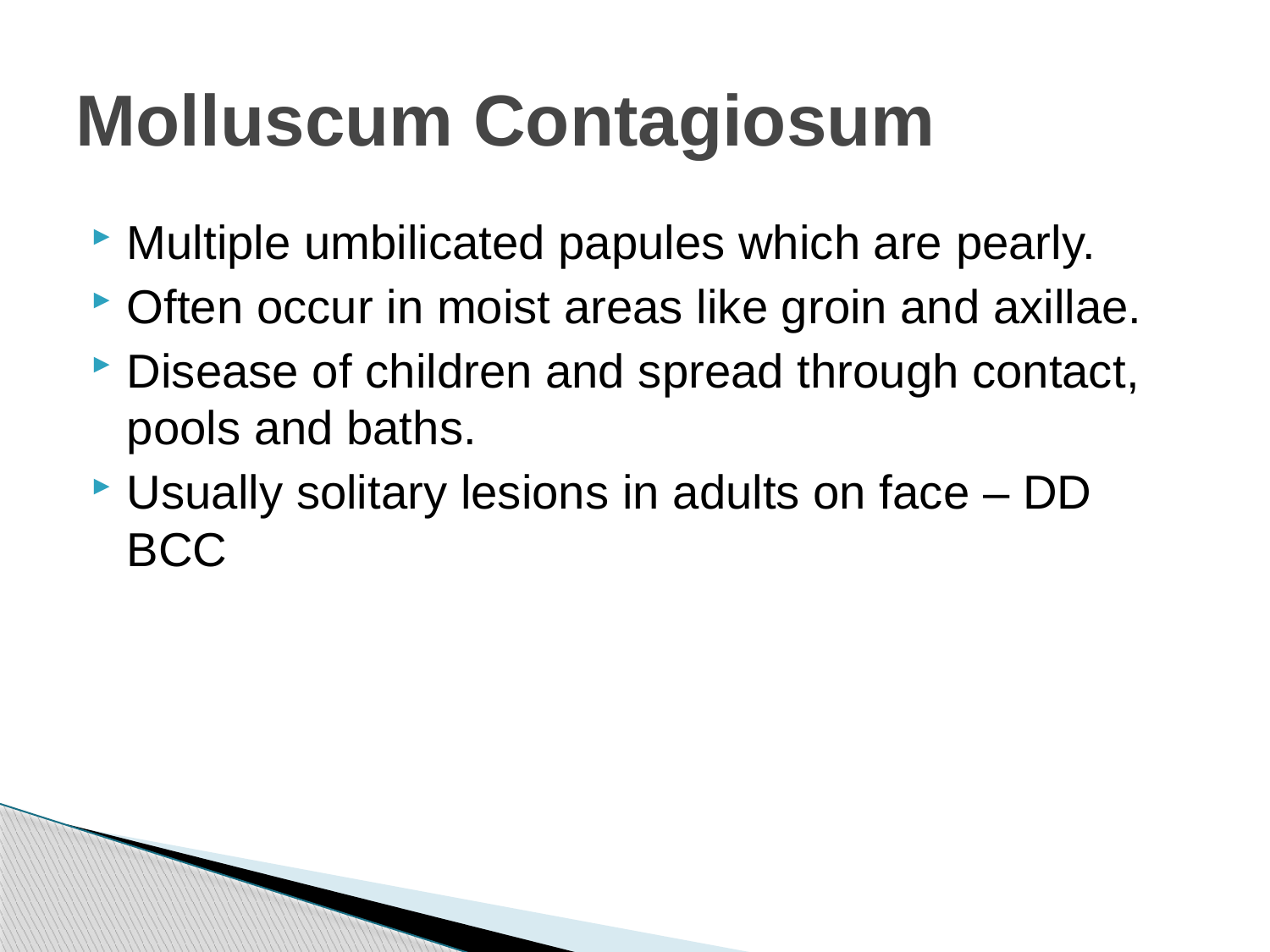

# Molluscum Contagiosum
Multiple umbilicated papules which are pearly.
Often occur in moist areas like groin and axillae.
Disease of children and spread through contact, pools and baths.
Usually solitary lesions in adults on face – DD BCC